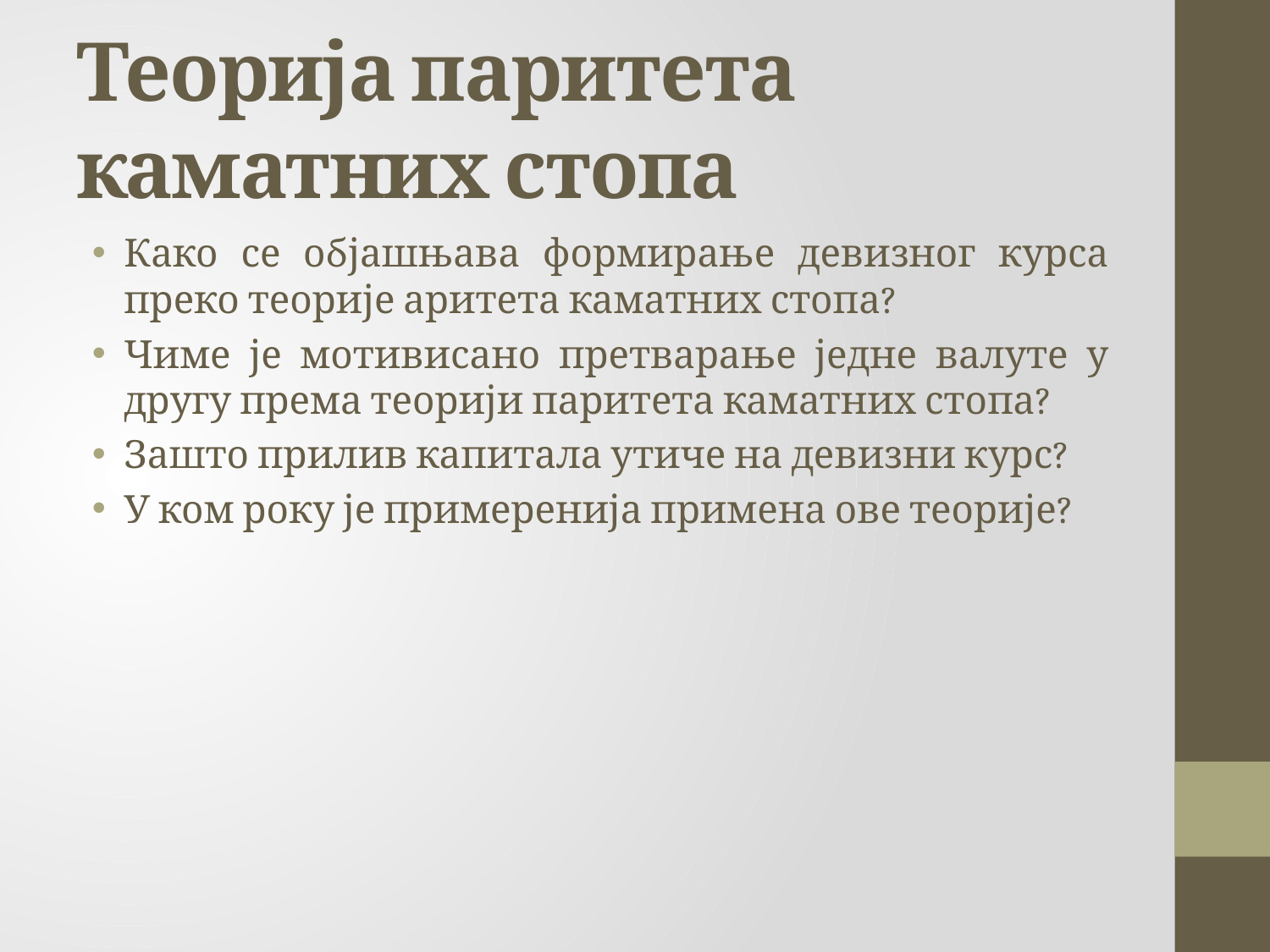

# Теорија паритета каматних стопа
Како се објашњава формирање девизног курса преко теорије аритета каматних стопа?
Чиме је мотивисано претварање једне валуте у другу према теорији паритета каматних стопа?
Зашто прилив капитала утиче на девизни курс?
У ком року је примеренија примена ове теорије?